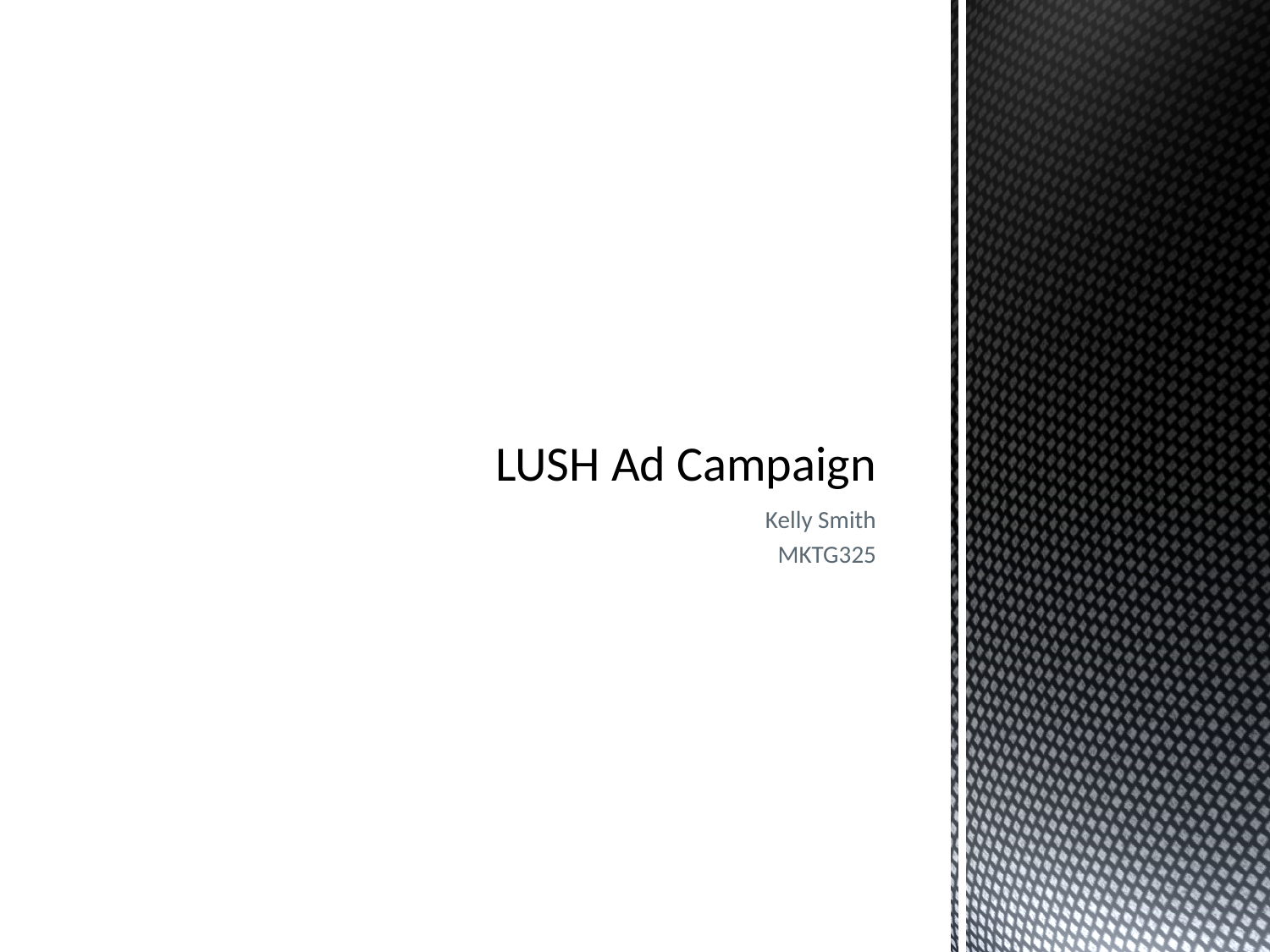

# LUSH Ad Campaign
Kelly Smith
MKTG325